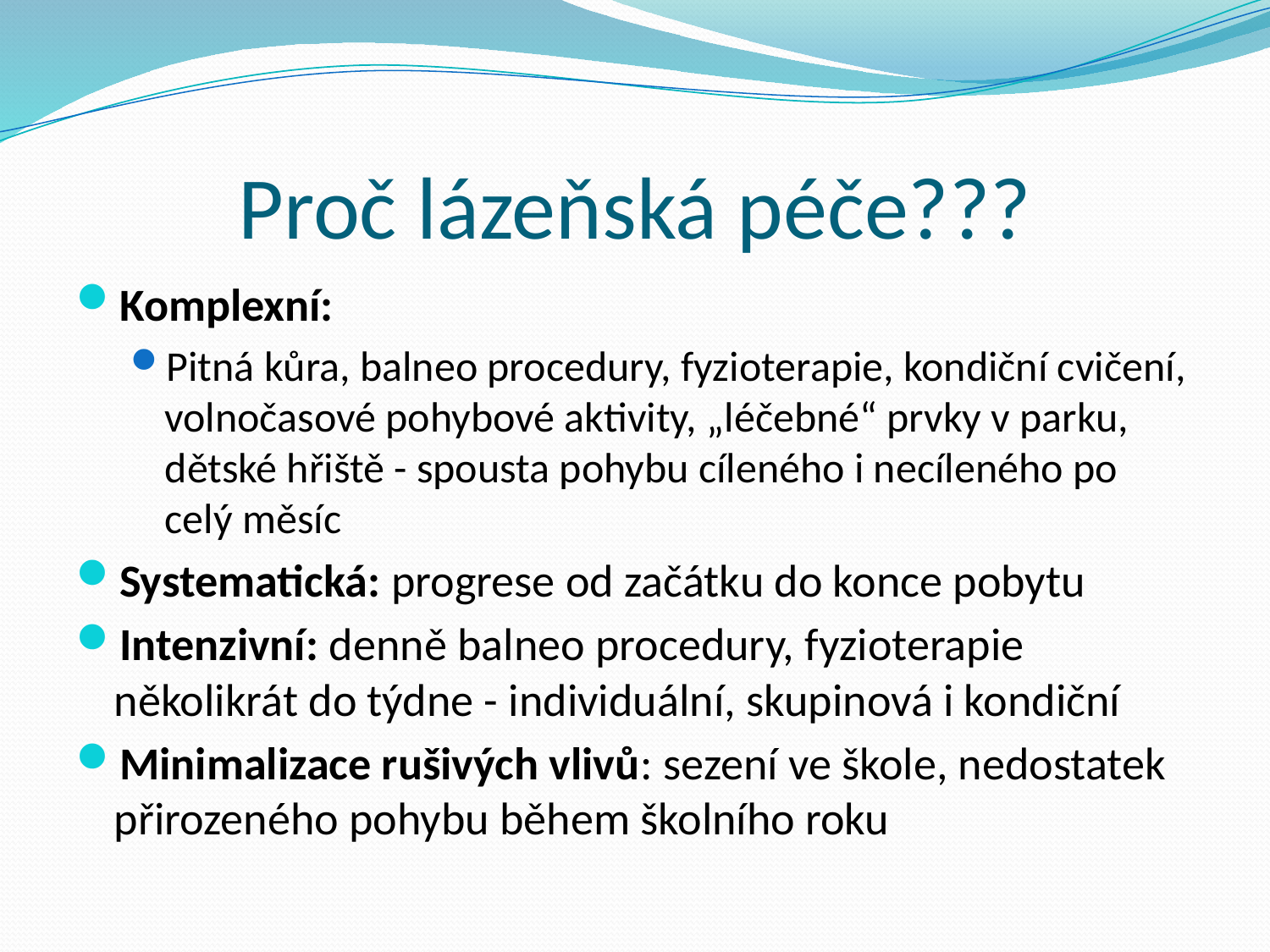

# Proč lázeňská péče???
Komplexní:
Pitná kůra, balneo procedury, fyzioterapie, kondiční cvičení, volnočasové pohybové aktivity, „léčebné“ prvky v parku, dětské hřiště - spousta pohybu cíleného i necíleného po celý měsíc
Systematická: progrese od začátku do konce pobytu
Intenzivní: denně balneo procedury, fyzioterapie několikrát do týdne - individuální, skupinová i kondiční
Minimalizace rušivých vlivů: sezení ve škole, nedostatek přirozeného pohybu během školního roku